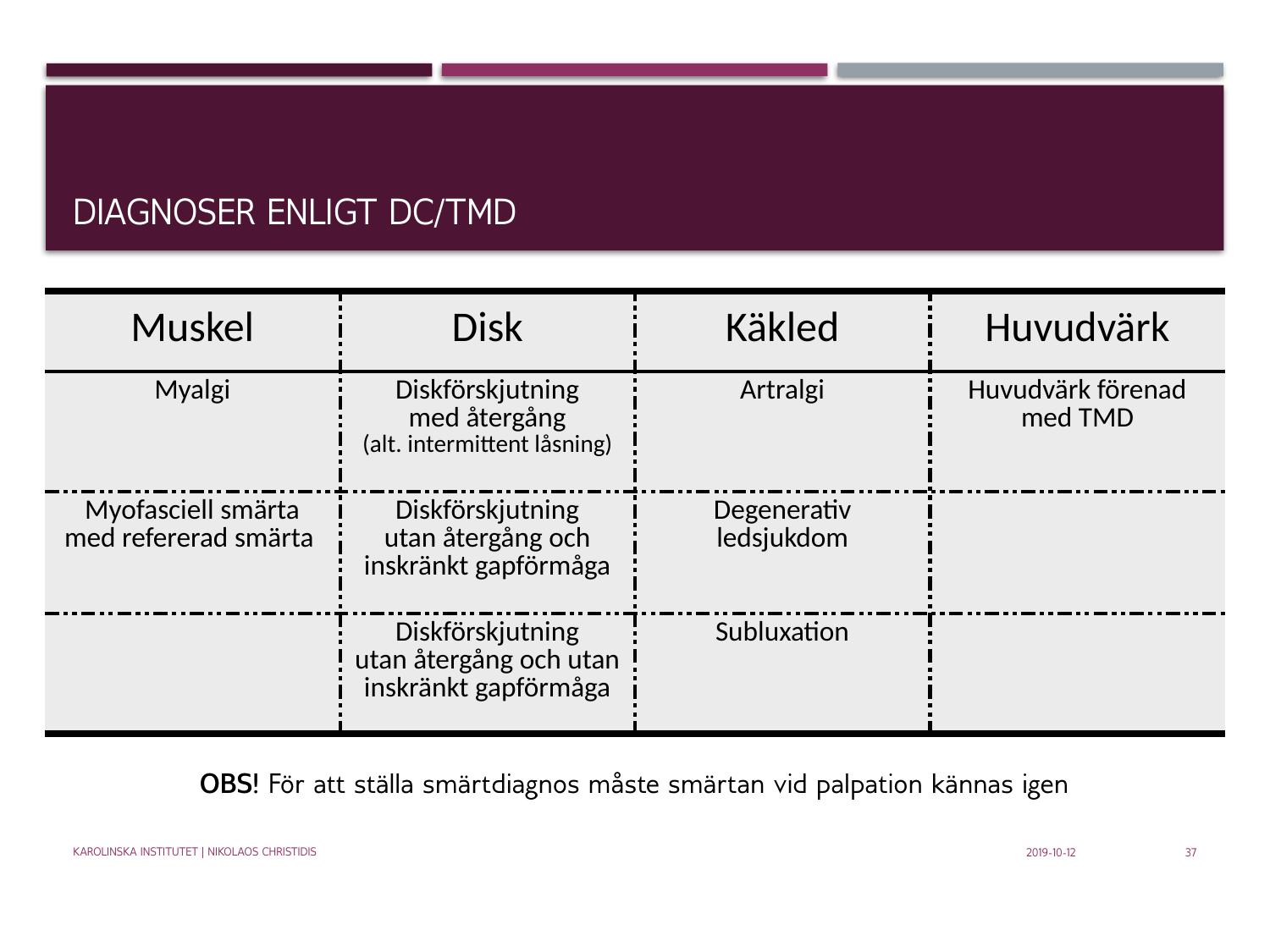

# Diagnoser enligt DC/TMD
| Muskel | Disk | Käkled | Huvudvärk |
| --- | --- | --- | --- |
| Myalgi | Diskförskjutning med återgång (alt. intermittent låsning) | Artralgi | Huvudvärk förenad med TMD |
| Myofasciell smärta med refererad smärta | Diskförskjutning utan återgång och inskränkt gapförmåga | Degenerativ ledsjukdom |  |
|  | Diskförskjutning utan återgång och utan inskränkt gapförmåga | Subluxation |  |
OBS! För att ställa smärtdiagnos måste smärtan vid palpation kännas igen
Karolinska Institutet | Nikolaos Christidis
2019-10-12
37